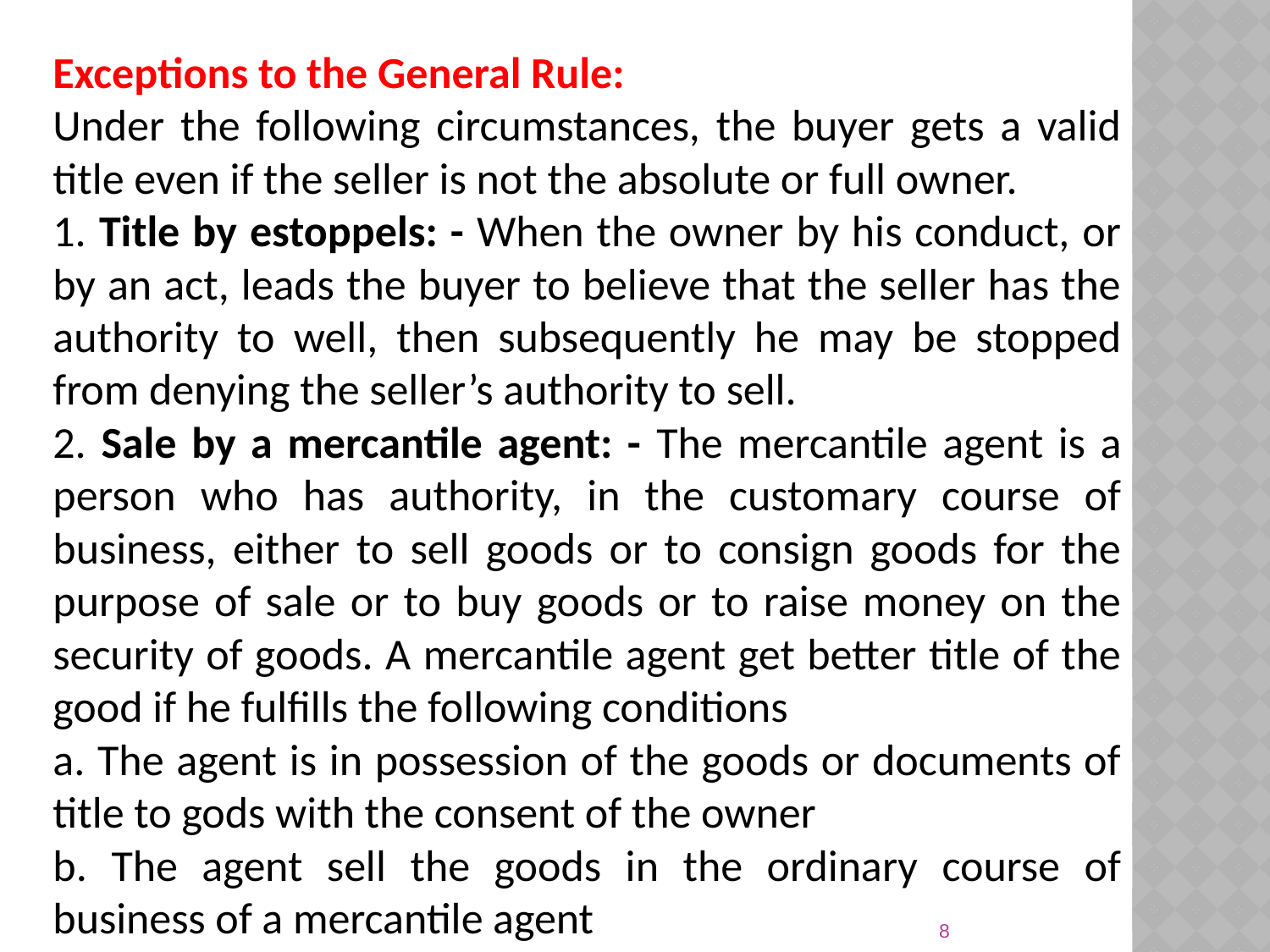

Exceptions to the General Rule:
Under the following circumstances, the buyer gets a valid title even if the seller is not the absolute or full owner.
1. Title by estoppels: - When the owner by his conduct, or by an act, leads the buyer to believe that the seller has the authority to well, then subsequently he may be stopped from denying the seller’s authority to sell.
2. Sale by a mercantile agent: - The mercantile agent is a person who has authority, in the customary course of business, either to sell goods or to consign goods for the purpose of sale or to buy goods or to raise money on the security of goods. A mercantile agent get better title of the good if he fulfills the following conditions
a. The agent is in possession of the goods or documents of title to gods with the consent of the owner
b. The agent sell the goods in the ordinary course of business of a mercantile agent
8